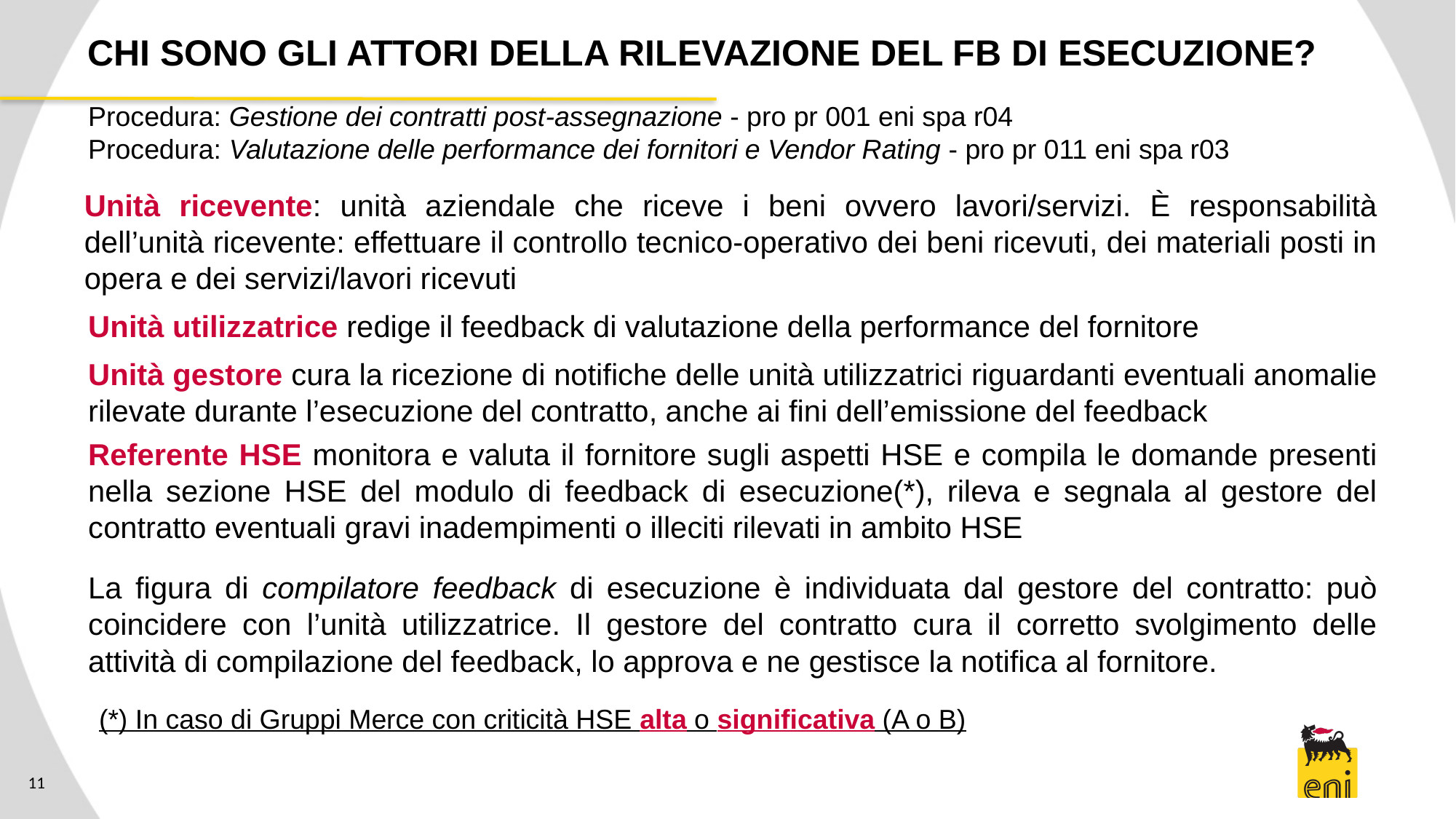

# CHI SONO GLI ATTORI DELLA RILEVAZIONE DEL FB DI ESECUZIONE?
Procedura: Gestione dei contratti post-assegnazione - pro pr 001 eni spa r04
Procedura: Valutazione delle performance dei fornitori e Vendor Rating - pro pr 011 eni spa r03
Unità ricevente: unità aziendale che riceve i beni ovvero lavori/servizi. È responsabilità dell’unità ricevente: effettuare il controllo tecnico-operativo dei beni ricevuti, dei materiali posti in opera e dei servizi/lavori ricevuti
Unità utilizzatrice redige il feedback di valutazione della performance del fornitore
Unità gestore cura la ricezione di notifiche delle unità utilizzatrici riguardanti eventuali anomalie rilevate durante l’esecuzione del contratto, anche ai fini dell’emissione del feedback
Referente HSE monitora e valuta il fornitore sugli aspetti HSE e compila le domande presenti nella sezione HSE del modulo di feedback di esecuzione(*), rileva e segnala al gestore del contratto eventuali gravi inadempimenti o illeciti rilevati in ambito HSE
La figura di compilatore feedback di esecuzione è individuata dal gestore del contratto: può coincidere con l’unità utilizzatrice. Il gestore del contratto cura il corretto svolgimento delle attività di compilazione del feedback, lo approva e ne gestisce la notifica al fornitore.
(*) In caso di Gruppi Merce con criticità HSE alta o significativa (A o B)
11